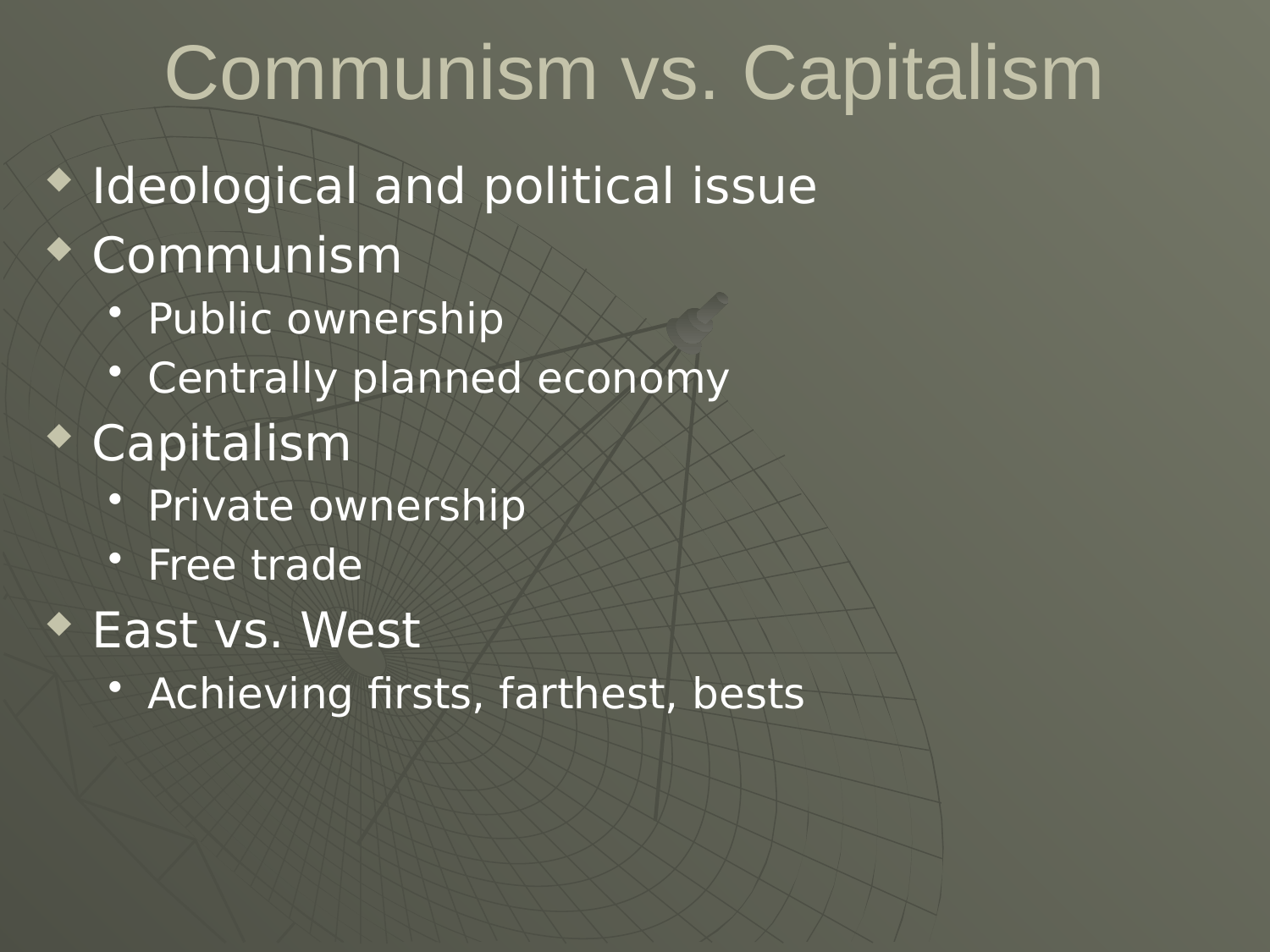

# Communism vs. Capitalism
Ideological and political issue
Communism
Public ownership
Centrally planned economy
Capitalism
Private ownership
Free trade
East vs. West
Achieving firsts, farthest, bests